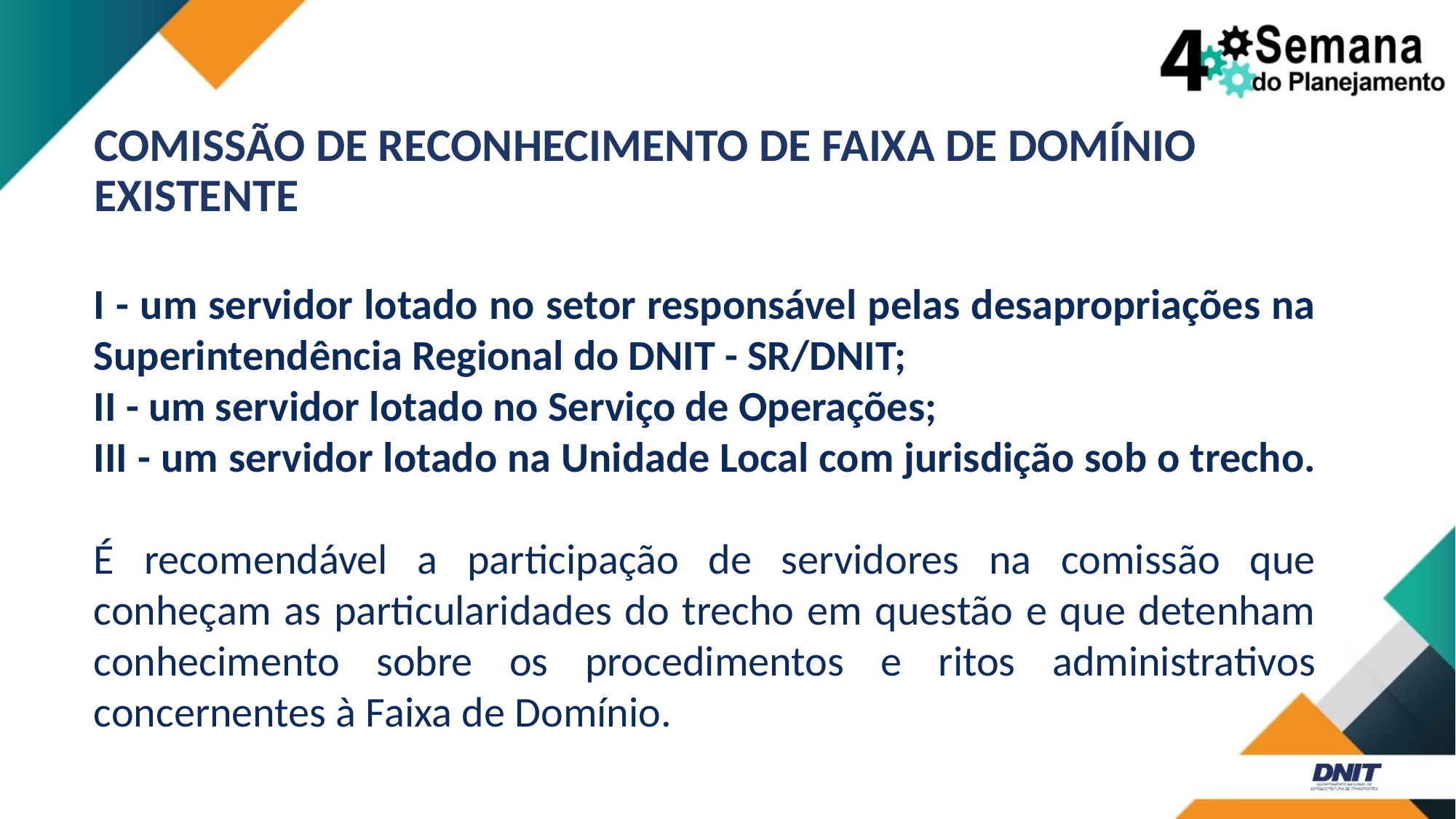

COMISSÃO DE RECONHECIMENTO DE FAIXA DE DOMÍNIO EXISTENTE
I - um servidor lotado no setor responsável pelas desapropriações na Superintendência Regional do DNIT - SR/DNIT;
II - um servidor lotado no Serviço de Operações;
III - um servidor lotado na Unidade Local com jurisdição sob o trecho.

É recomendável a participação de servidores na comissão que conheçam as particularidades do trecho em questão e que detenham conhecimento sobre os procedimentos e ritos administrativos concernentes à Faixa de Domínio.